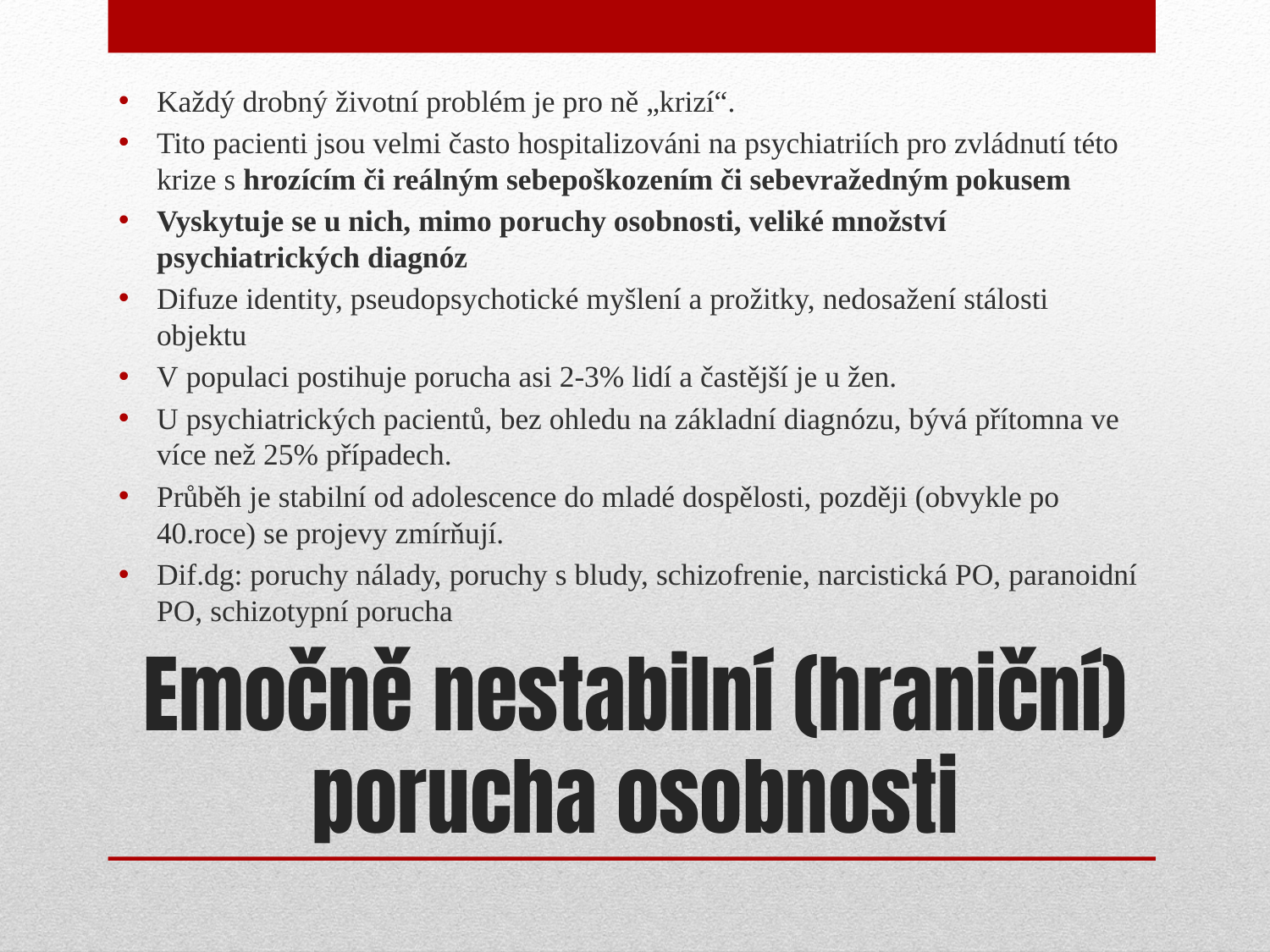

Každý drobný životní problém je pro ně „krizí“.
Tito pacienti jsou velmi často hospitalizováni na psychiatriích pro zvládnutí této krize s hrozícím či reálným sebepoškozením či sebevražedným pokusem
Vyskytuje se u nich, mimo poruchy osobnosti, veliké množství psychiatrických diagnóz
Difuze identity, pseudopsychotické myšlení a prožitky, nedosažení stálosti objektu
V populaci postihuje porucha asi 2-3% lidí a častější je u žen.
U psychiatrických pacientů, bez ohledu na základní diagnózu, bývá přítomna ve více než 25% případech.
Průběh je stabilní od adolescence do mladé dospělosti, později (obvykle po 40.roce) se projevy zmírňují.
Dif.dg: poruchy nálady, poruchy s bludy, schizofrenie, narcistická PO, paranoidní PO, schizotypní porucha

# Emočně nestabilní (hraniční) porucha osobnosti